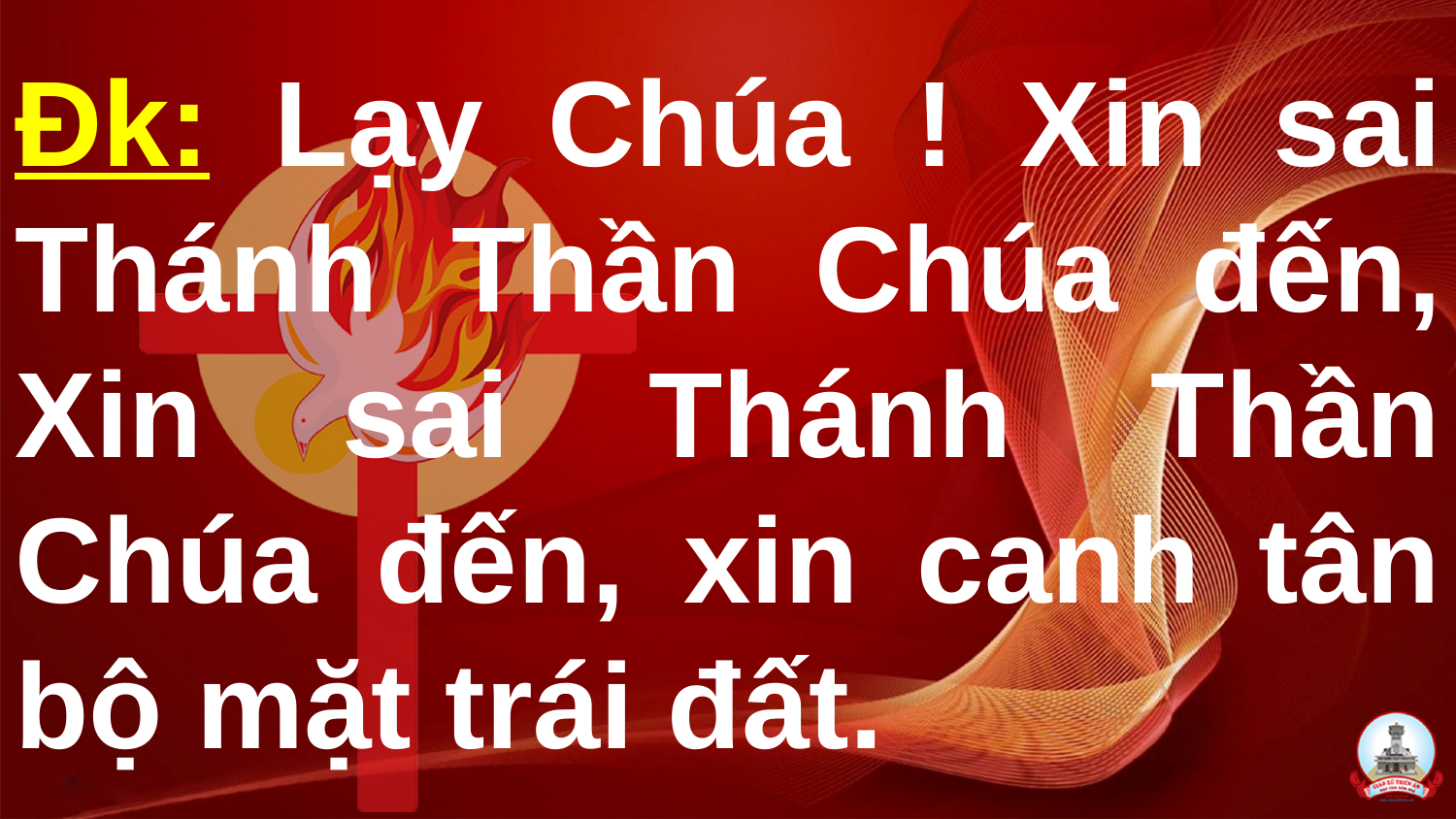

# Đk: Lạy Chúa ! Xin sai Thánh Thần Chúa đến, Xin sai Thánh Thần Chúa đến, xin canh tân bộ mặt trái đất.